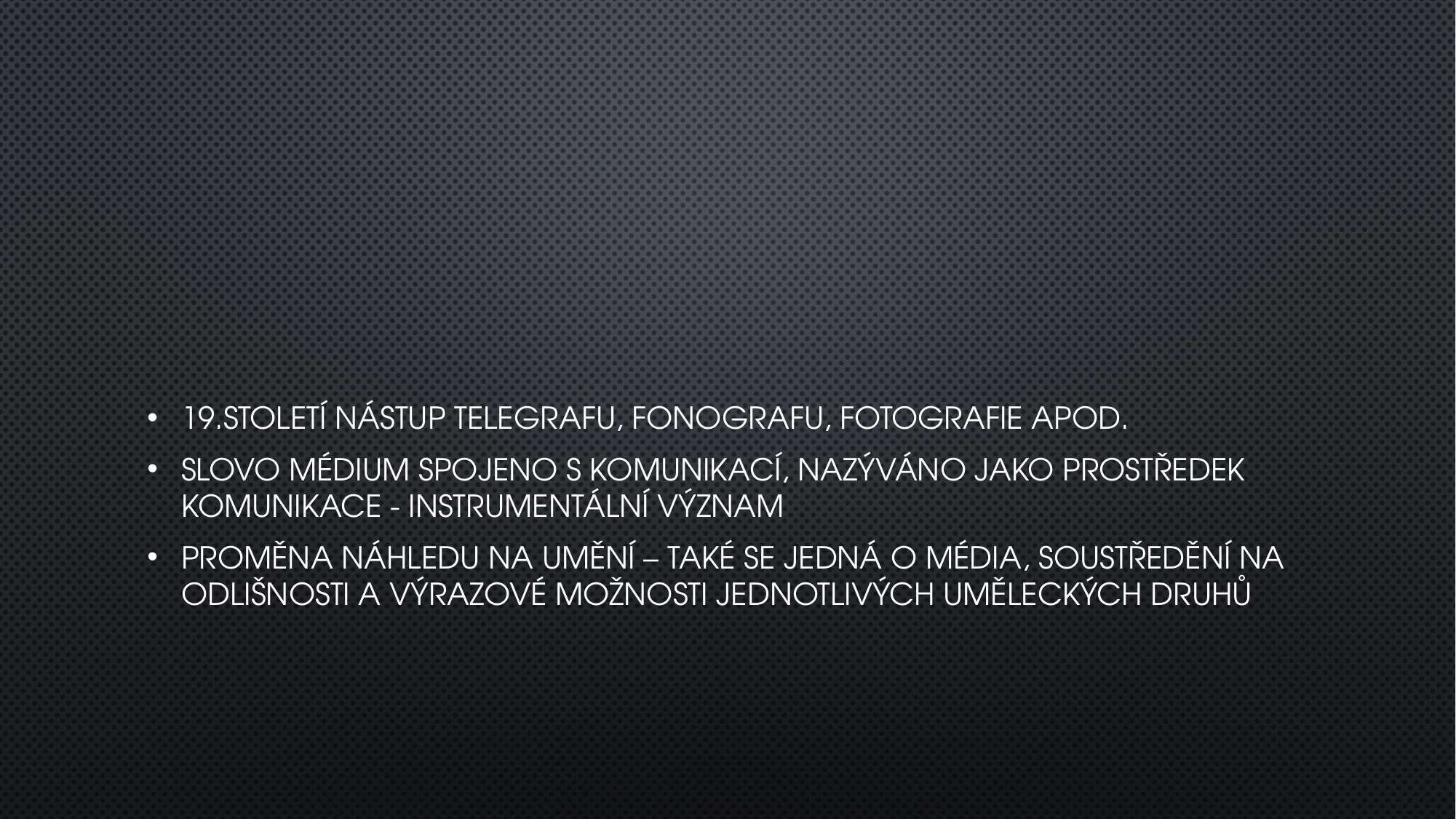

#
19.století nástup telegrafu, fonografu, fotografie apod.
Slovo médium spojeno s komunikací, nazýváno jako prostředek komunikace - instrumentální význam
Proměna náhledu na umění – také se jedná o média, soustředění na odlišnosti a výrazové možnosti jednotlivých uměleckých druhů